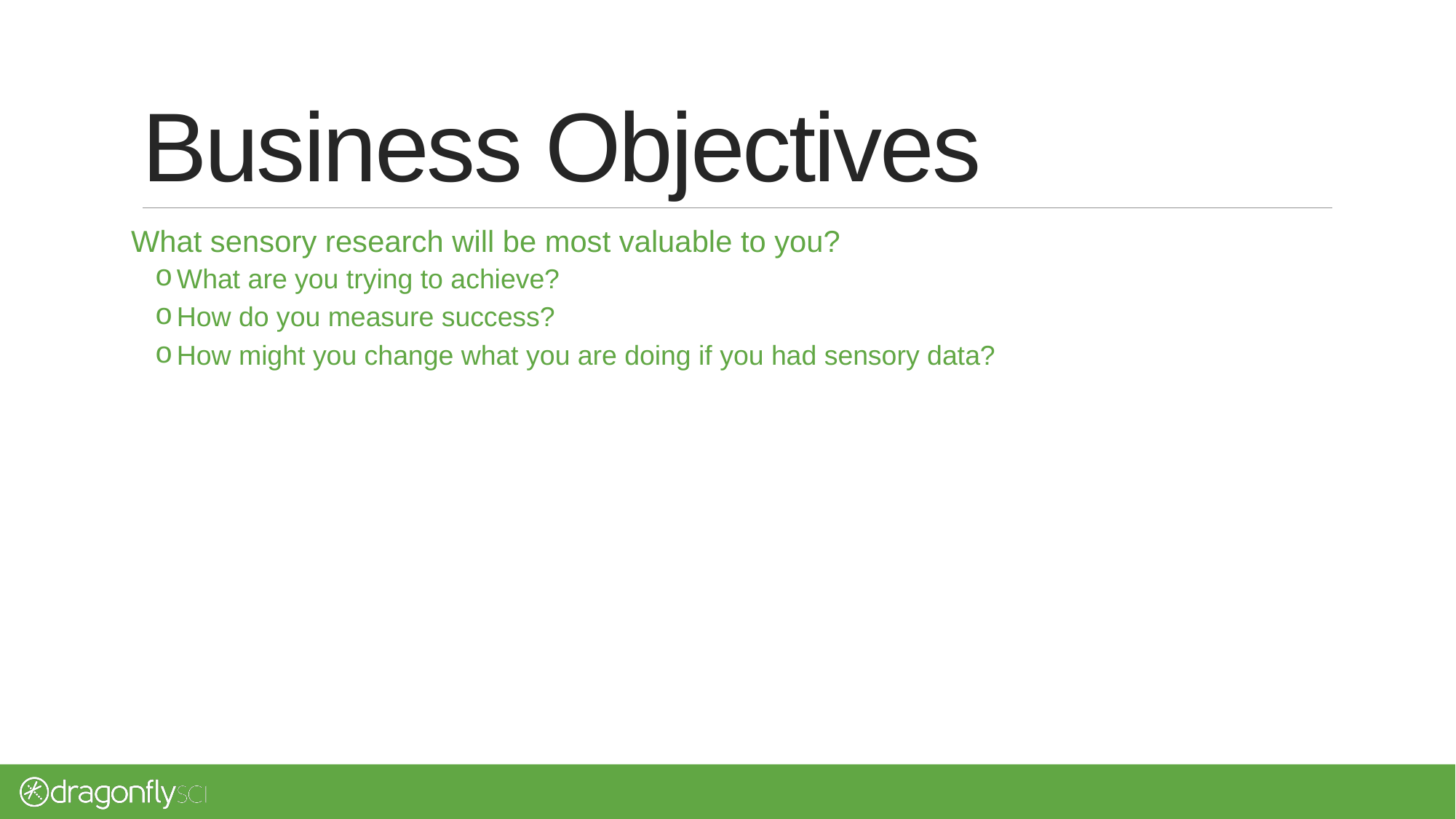

# Business Objectives
What sensory research will be most valuable to you?
What are you trying to achieve?
How do you measure success?
How might you change what you are doing if you had sensory data?